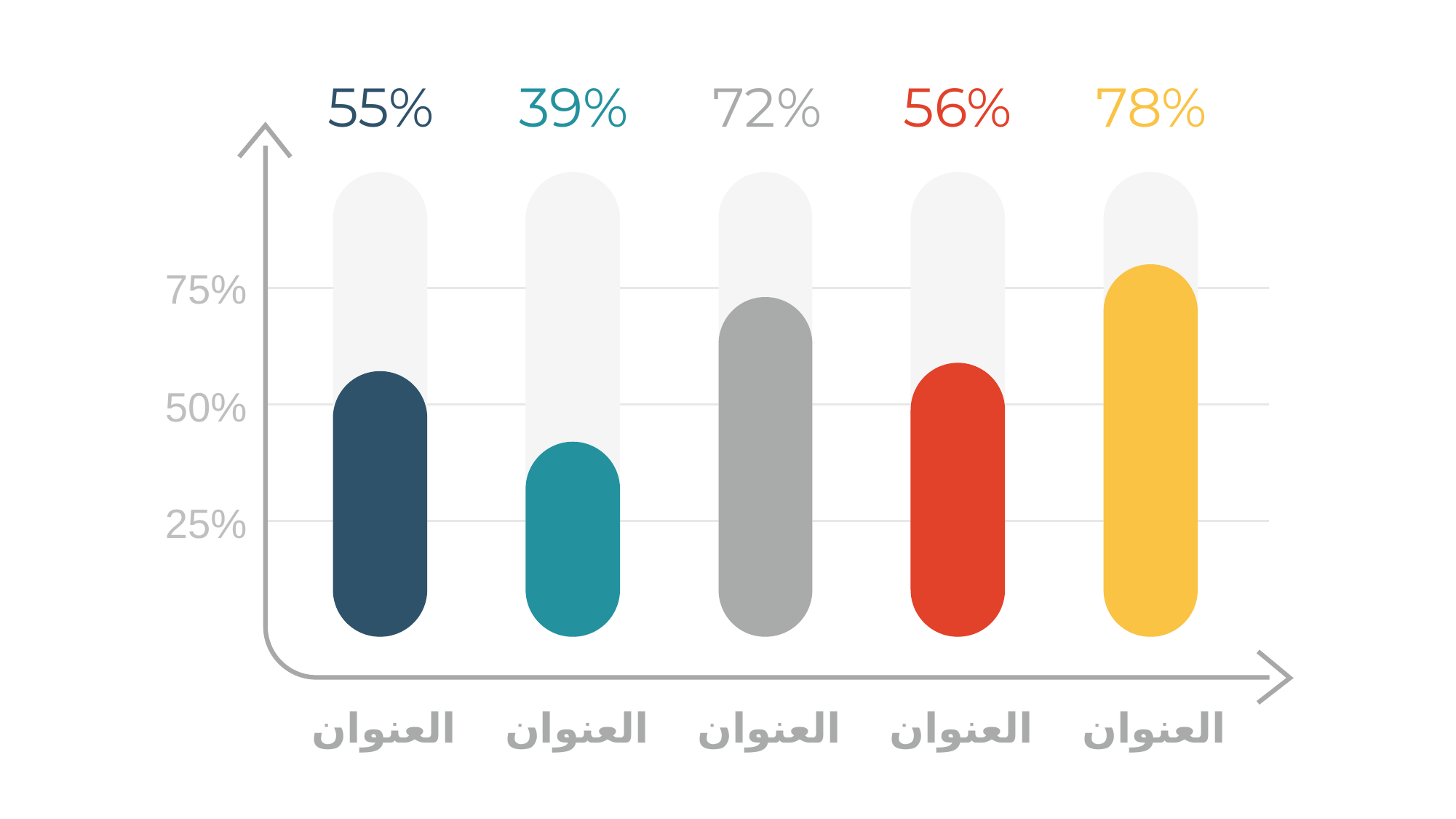

55%
39%
72%
56%
78%

75%
50%
25%

العنوان
العنوان
العنوان
العنوان
العنوان